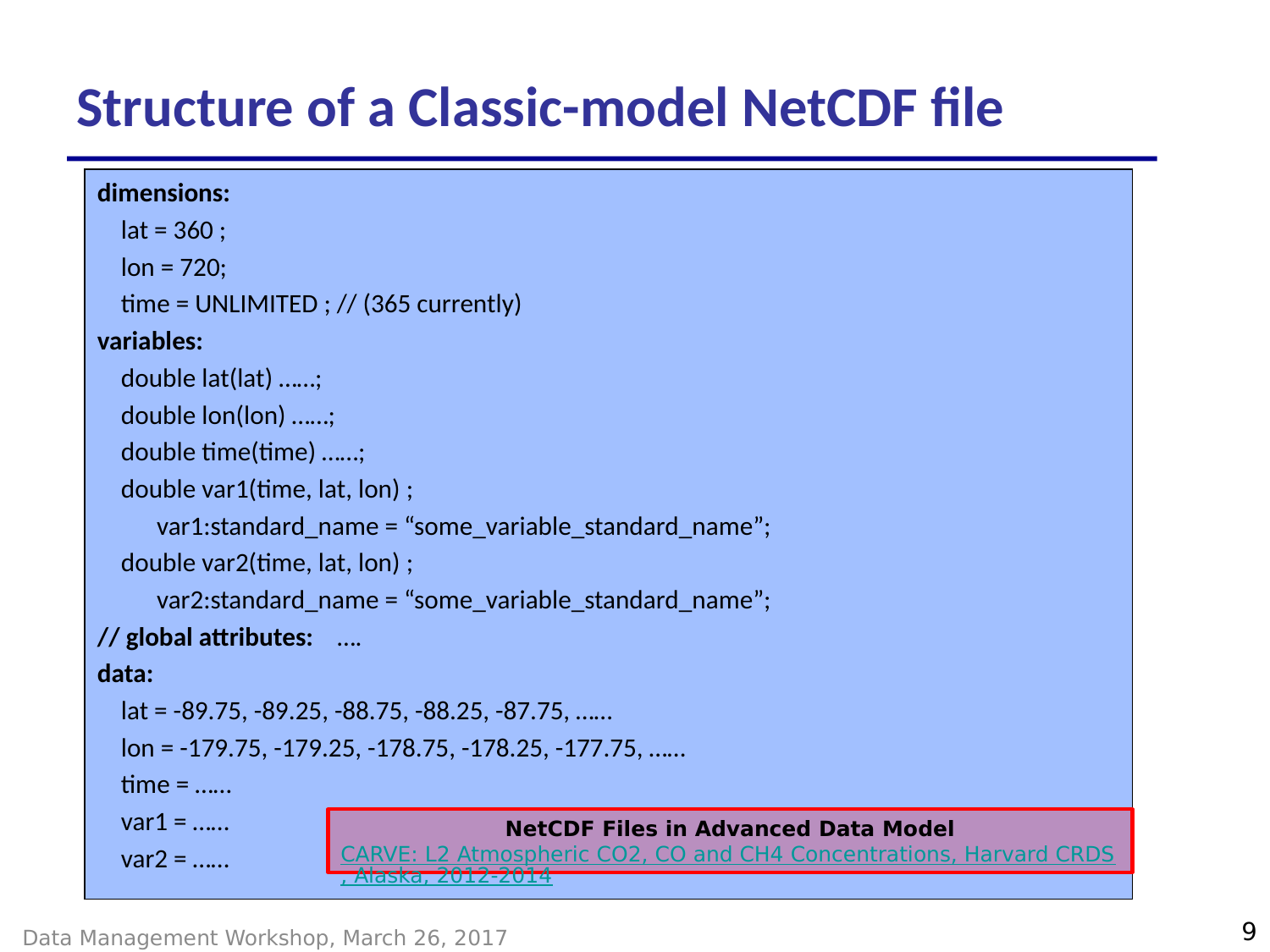

Structure of a Classic-model NetCDF file
dimensions:
    lat = 360 ;
    lon = 720;
    time = UNLIMITED ; // (365 currently)
variables:
    double lat(lat) ……;
    double lon(lon) ……;
    double time(time) ……;
    double var1(time, lat, lon) ;
          var1:standard_name = “some_variable_standard_name”;
    double var2(time, lat, lon) ;
          var2:standard_name = “some_variable_standard_name”;
// global attributes:    ….
data:
    lat = -89.75, -89.25, -88.75, -88.25, -87.75, ……
    lon = -179.75, -179.25, -178.75, -178.25, -177.75, ……
    time = ……
    var1 = ……
    var2 = ……
NetCDF Files in Advanced Data Model
CARVE: L2 Atmospheric CO2, CO and CH4 Concentrations, Harvard CRDS, Alaska, 2012-2014
9